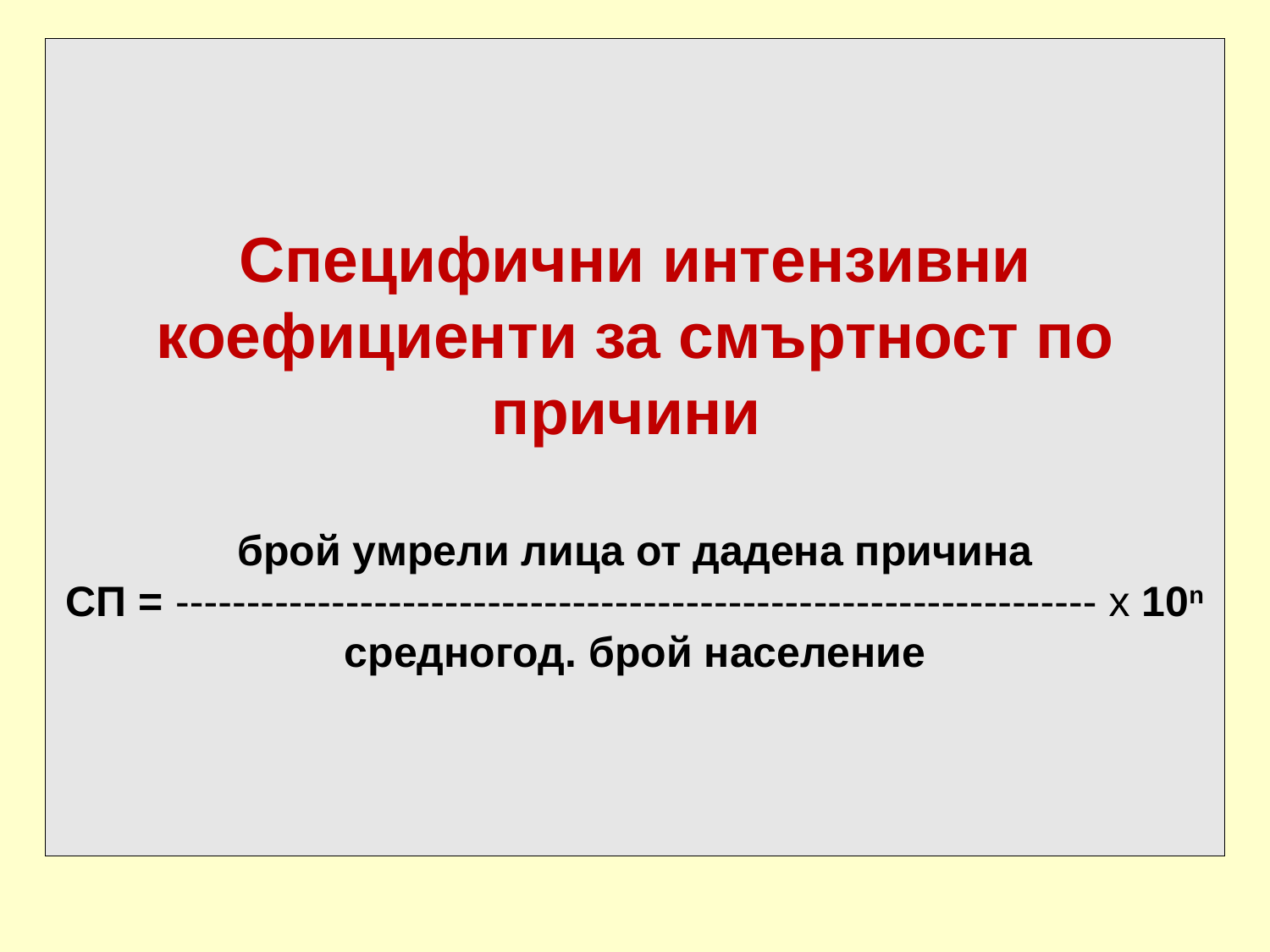

# Специфични интензивни коефициенти за смъртност по причини брой умрели лица от дадена причина СП = ----------------------------------------------------------------- х 10n средногод. брой население